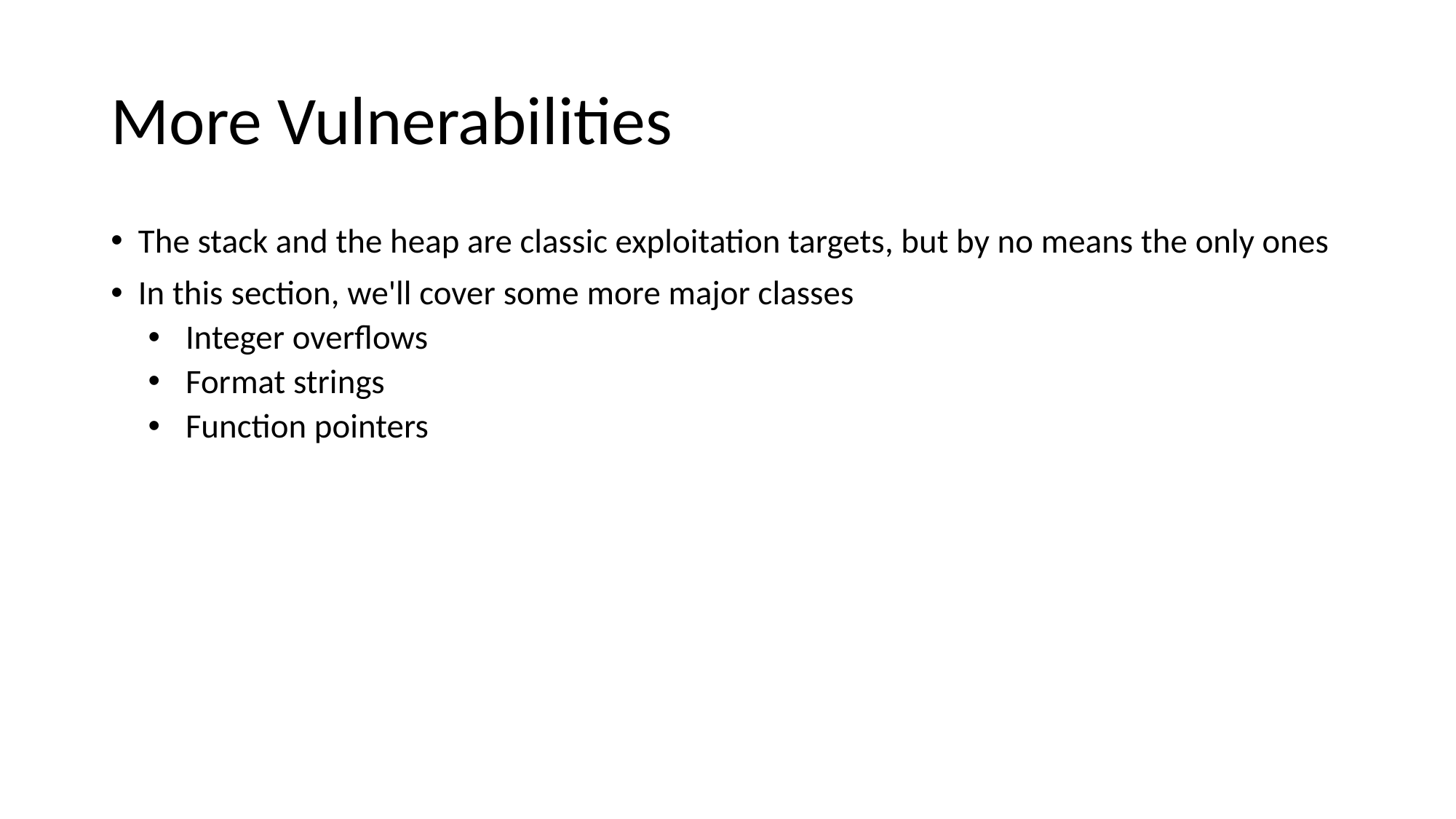

# More Vulnerabilities
The stack and the heap are classic exploitation targets, but by no means the only ones
In this section, we'll cover some more major classes
Integer overflows
Format strings
Function pointers